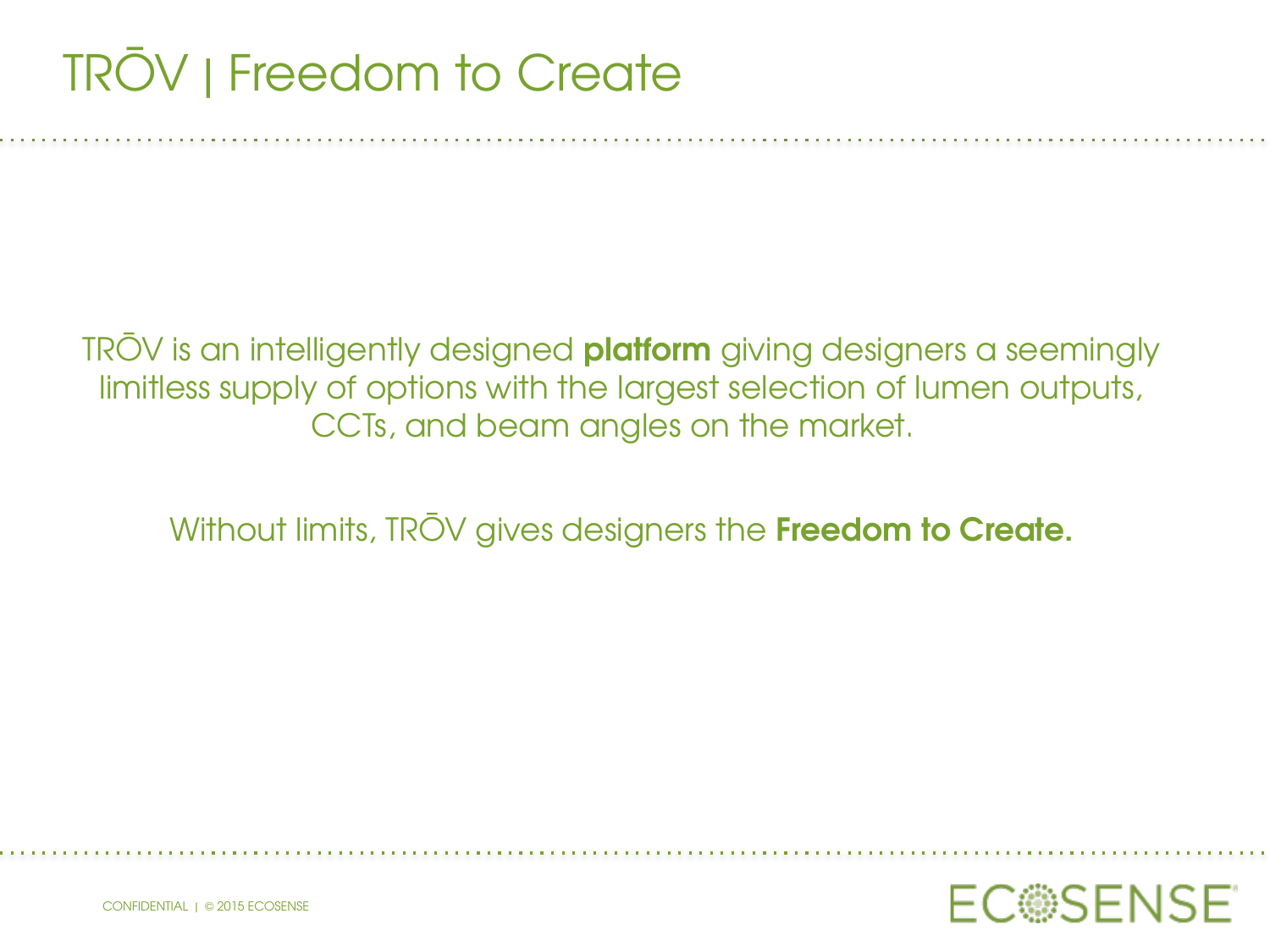

# TRŌV | Freedom to Create
TRŌV is an intelligently designed platform giving designers a seemingly limitless supply of options with the largest selection of lumen outputs, CCTs, and beam angles on the market.

Without limits, TRŌV gives designers the Freedom to Create.